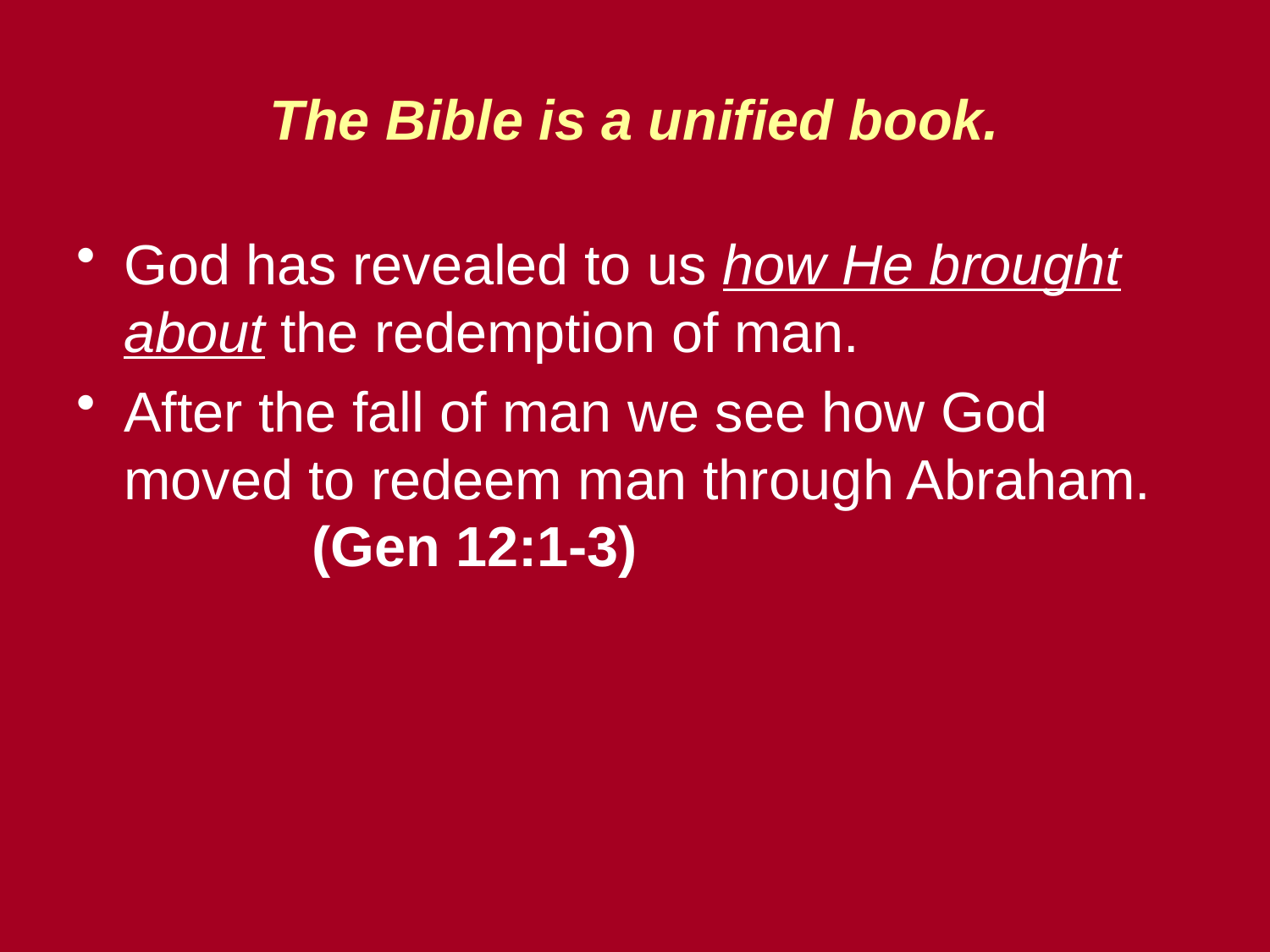

# The Bible is a unified book.
God has revealed to us how He brought about the redemption of man.
After the fall of man we see how God moved to redeem man through Abraham.               (Gen 12:1-3)